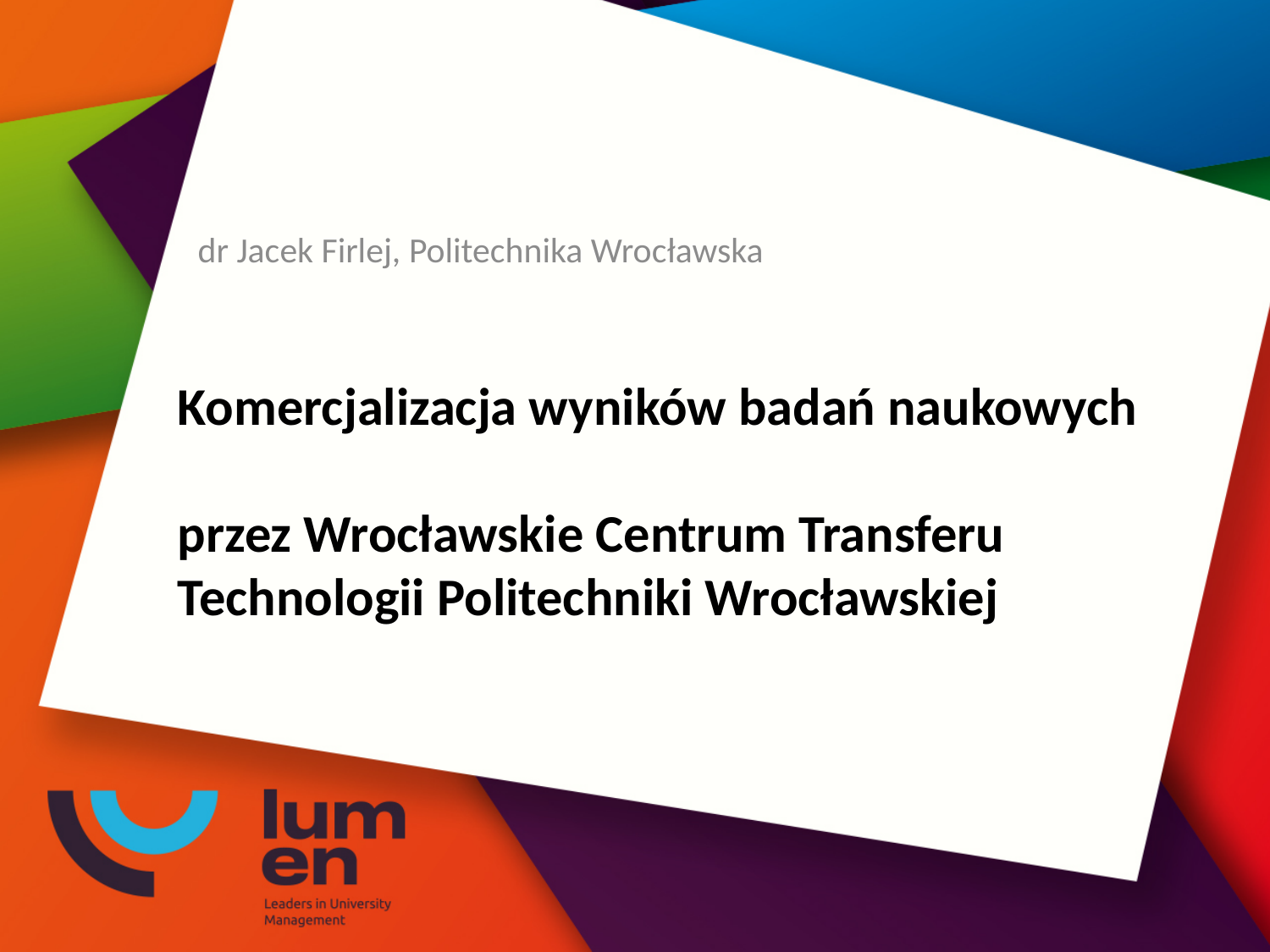

dr Jacek Firlej, Politechnika Wrocławska
# Komercjalizacja wyników badań naukowych przez Wrocławskie Centrum Transferu Technologii Politechniki Wrocławskiej